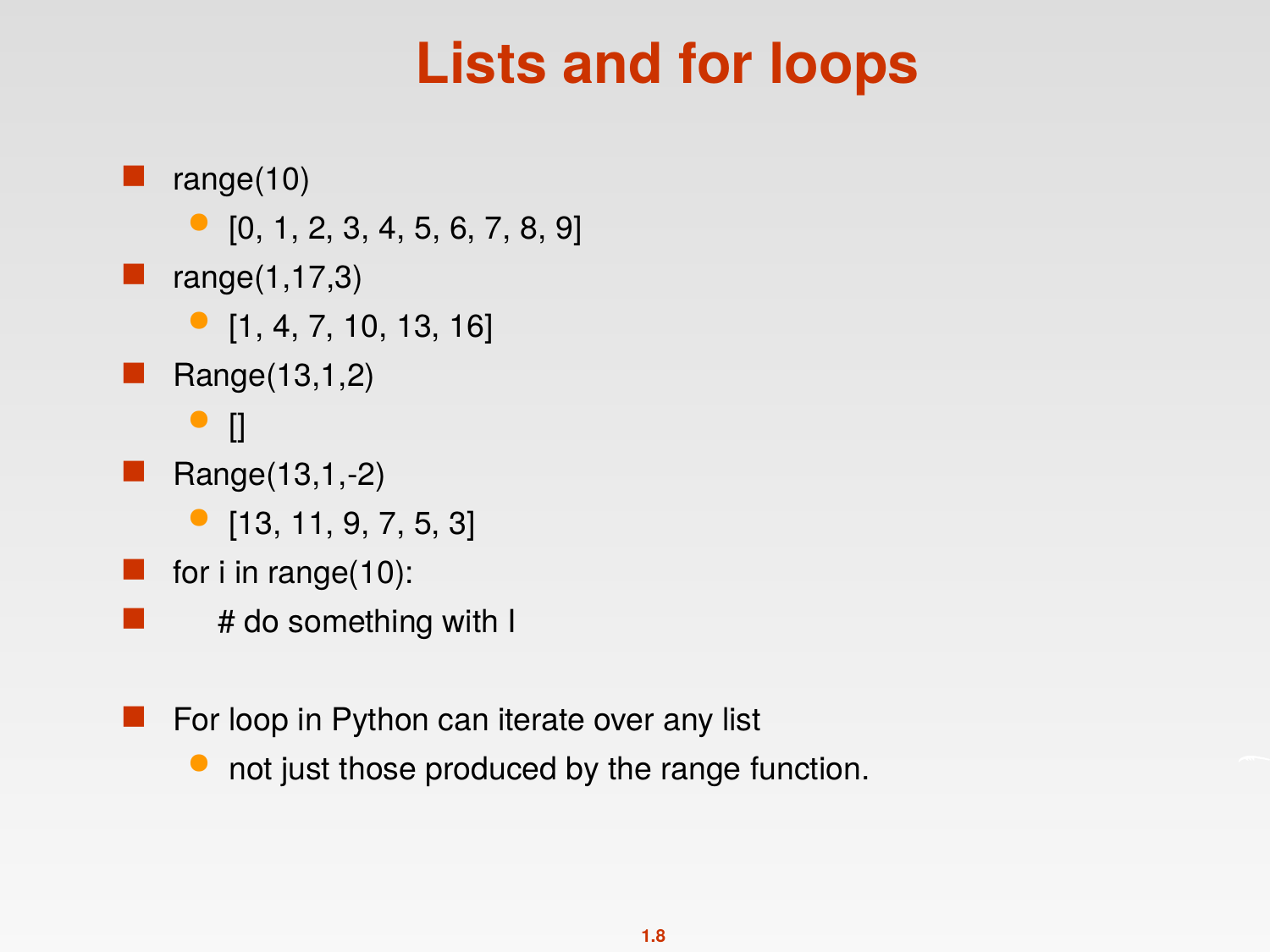

# Lists and for loops
range(10)
[0, 1, 2, 3, 4, 5, 6, 7, 8, 9]
range(1,17,3)
[1, 4, 7, 10, 13, 16]
Range(13,1,2)
[]
Range(13,1,-2)
[13, 11, 9, 7, 5, 3]
for i in range(10):
     # do something with I

For loop in Python can iterate over any list
not just those produced by the range function.